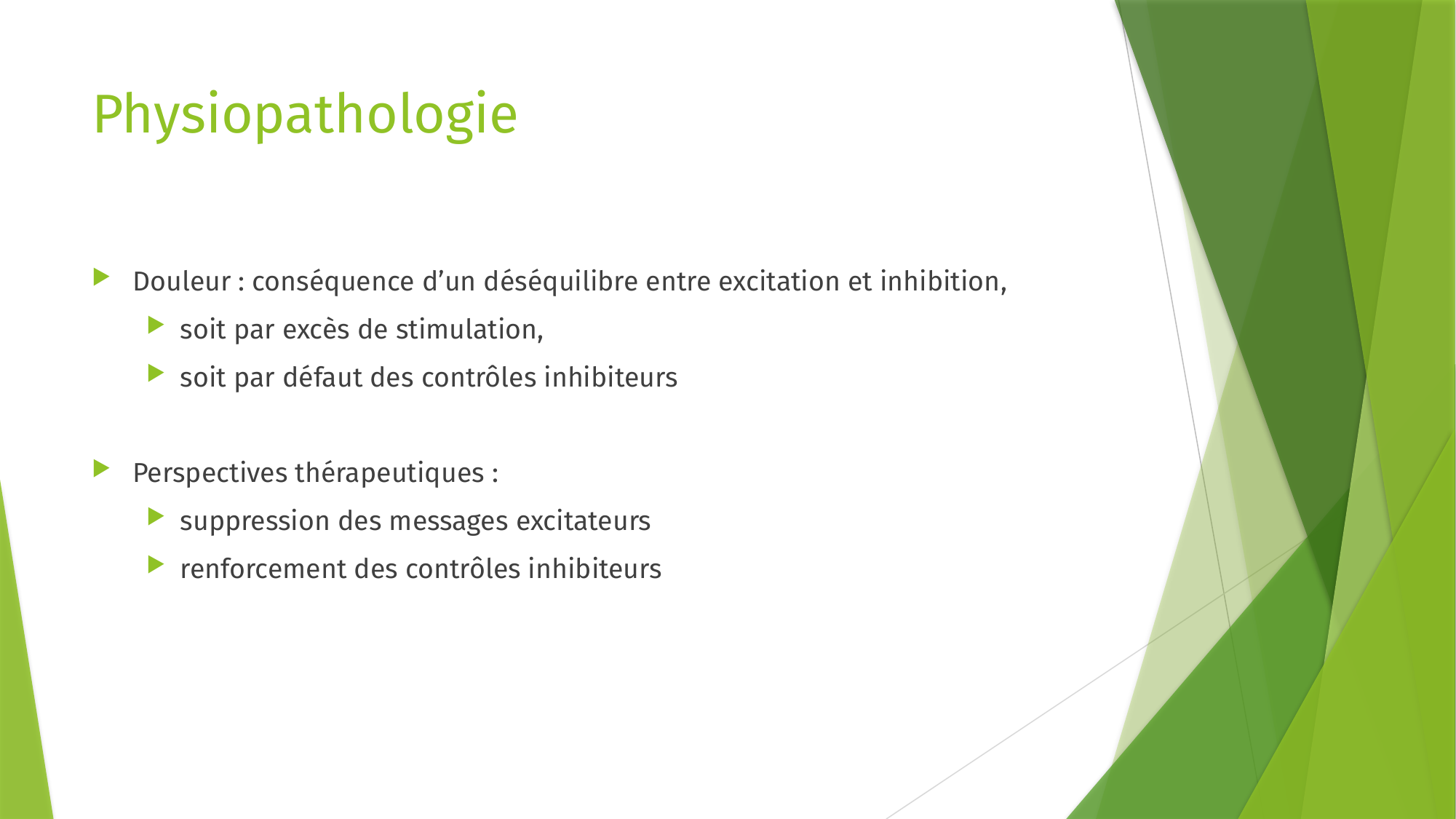

# Physiopathologie
Douleur : conséquence d’un déséquilibre entre excitation et inhibition,
soit par excès de stimulation,
soit par défaut des contrôles inhibiteurs

Perspectives thérapeutiques :
suppression des messages excitateurs
renforcement des contrôles inhibiteurs